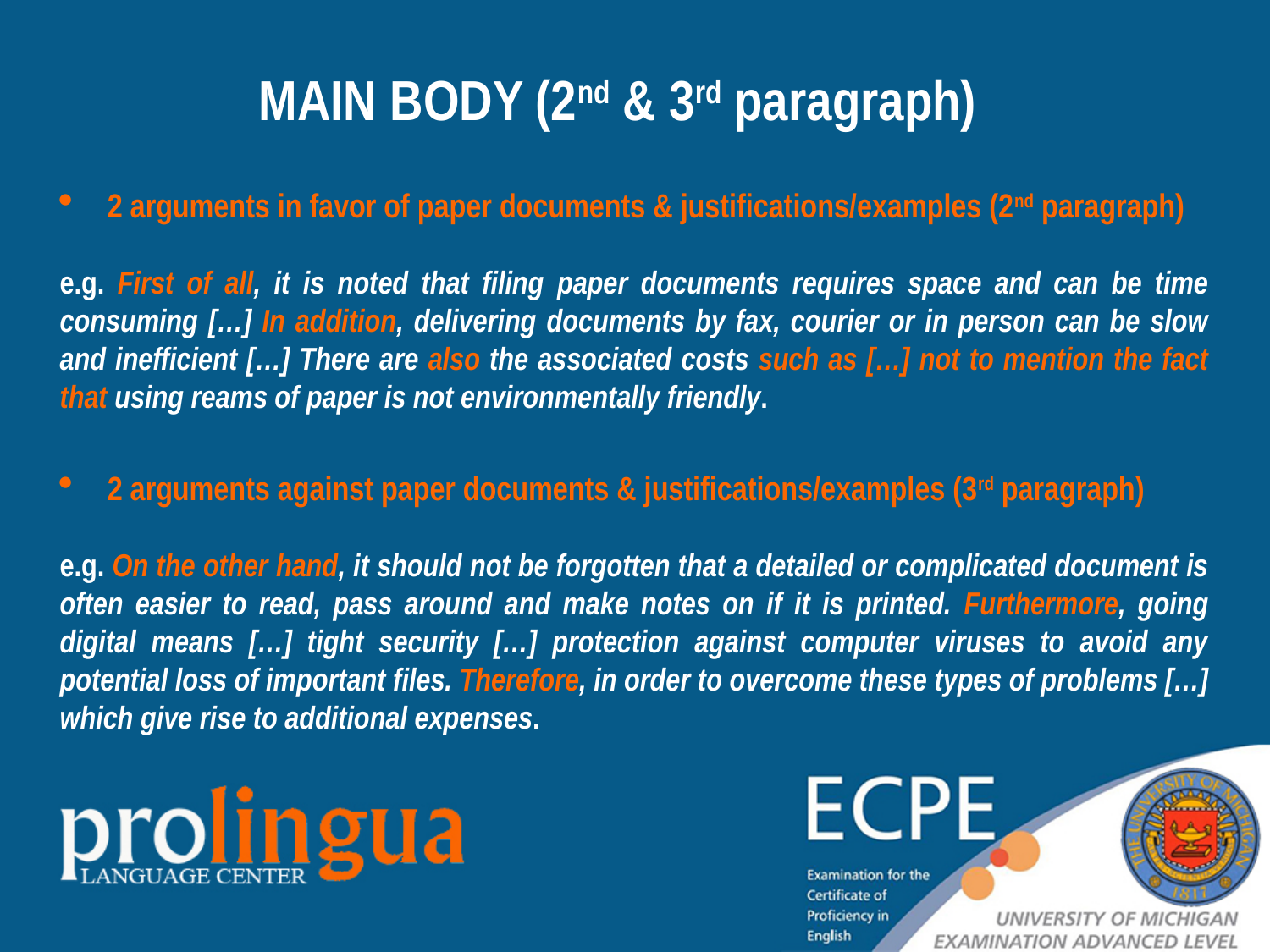

MAIN BODY (2nd & 3rd paragraph)
2 arguments in favor of paper documents & justifications/examples (2nd paragraph)

e.g. First of all, it is noted that filing paper documents requires space and can be time consuming […] In addition, delivering documents by fax, courier or in person can be slow and inefficient […] There are also the associated costs such as […] not to mention the fact that using reams of paper is not environmentally friendly.
2 arguments against paper documents & justifications/examples (3rd paragraph)

e.g. On the other hand, it should not be forgotten that a detailed or complicated document is often easier to read, pass around and make notes on if it is printed. Furthermore, going digital means […] tight security […] protection against computer viruses to avoid any potential loss of important files. Therefore, in order to overcome these types of problems […] which give rise to additional expenses.